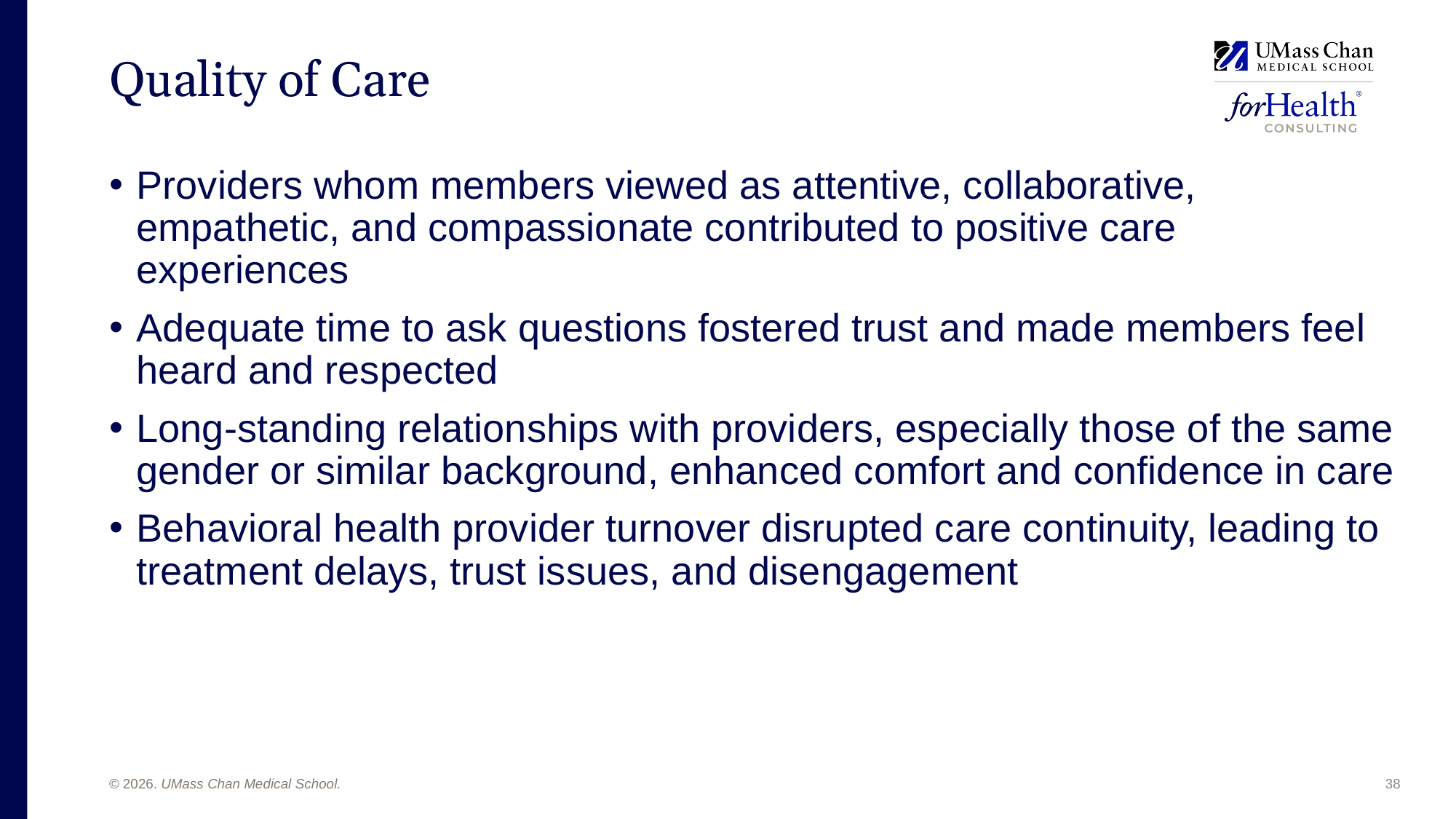

# Quality of Care
Providers whom members viewed as attentive, collaborative, empathetic, and compassionate contributed to positive care experiences
Adequate time to ask questions fostered trust and made members feel heard and respected
Long-standing relationships with providers, especially those of the same gender or similar background, enhanced comfort and confidence in care
Behavioral health provider turnover disrupted care continuity, leading to treatment delays, trust issues, and disengagement

38